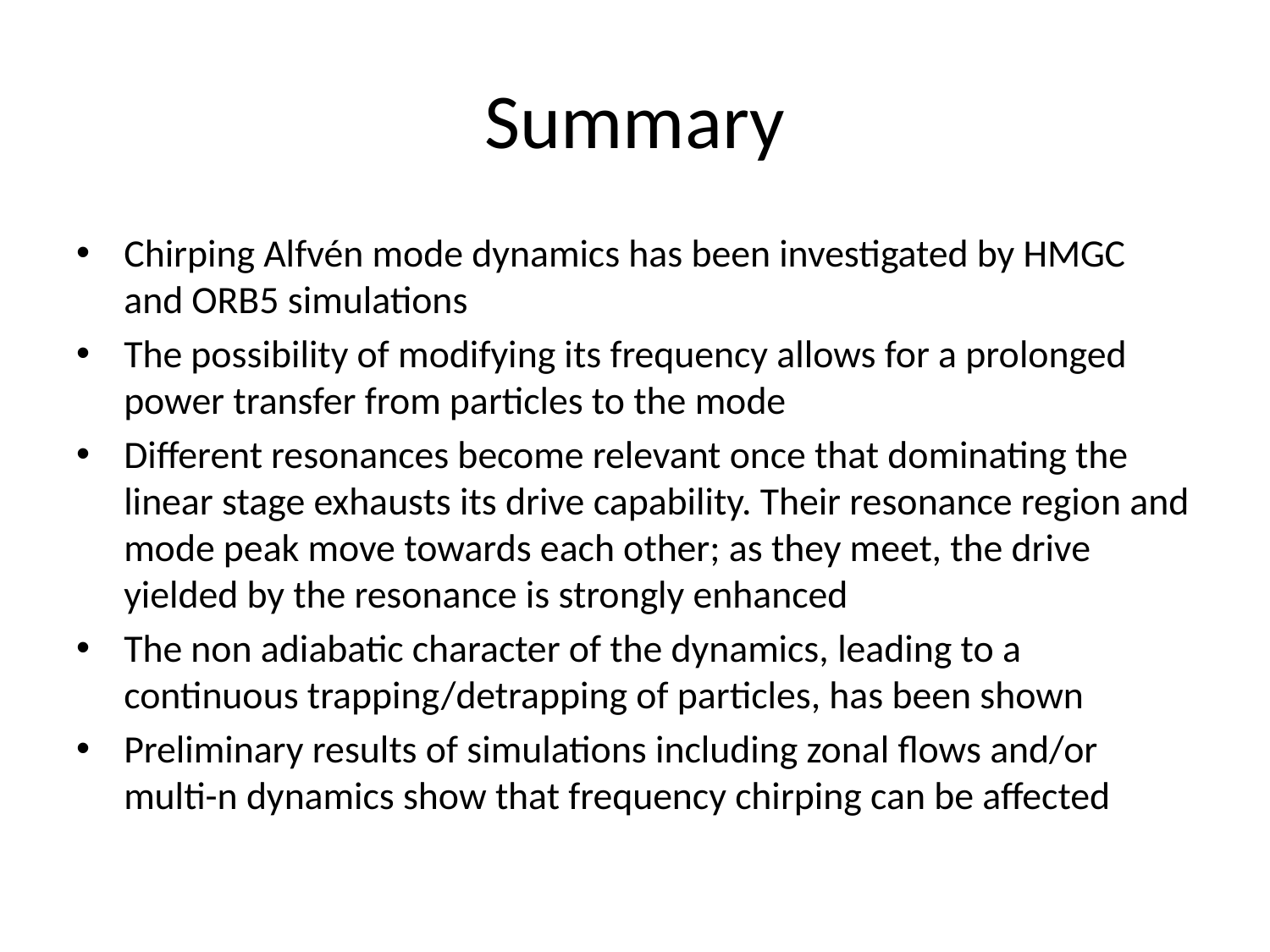

# Summary
Chirping Alfvén mode dynamics has been investigated by HMGC and ORB5 simulations
The possibility of modifying its frequency allows for a prolonged power transfer from particles to the mode
Different resonances become relevant once that dominating the linear stage exhausts its drive capability. Their resonance region and mode peak move towards each other; as they meet, the drive yielded by the resonance is strongly enhanced
The non adiabatic character of the dynamics, leading to a continuous trapping/detrapping of particles, has been shown
Preliminary results of simulations including zonal flows and/or multi-n dynamics show that frequency chirping can be affected